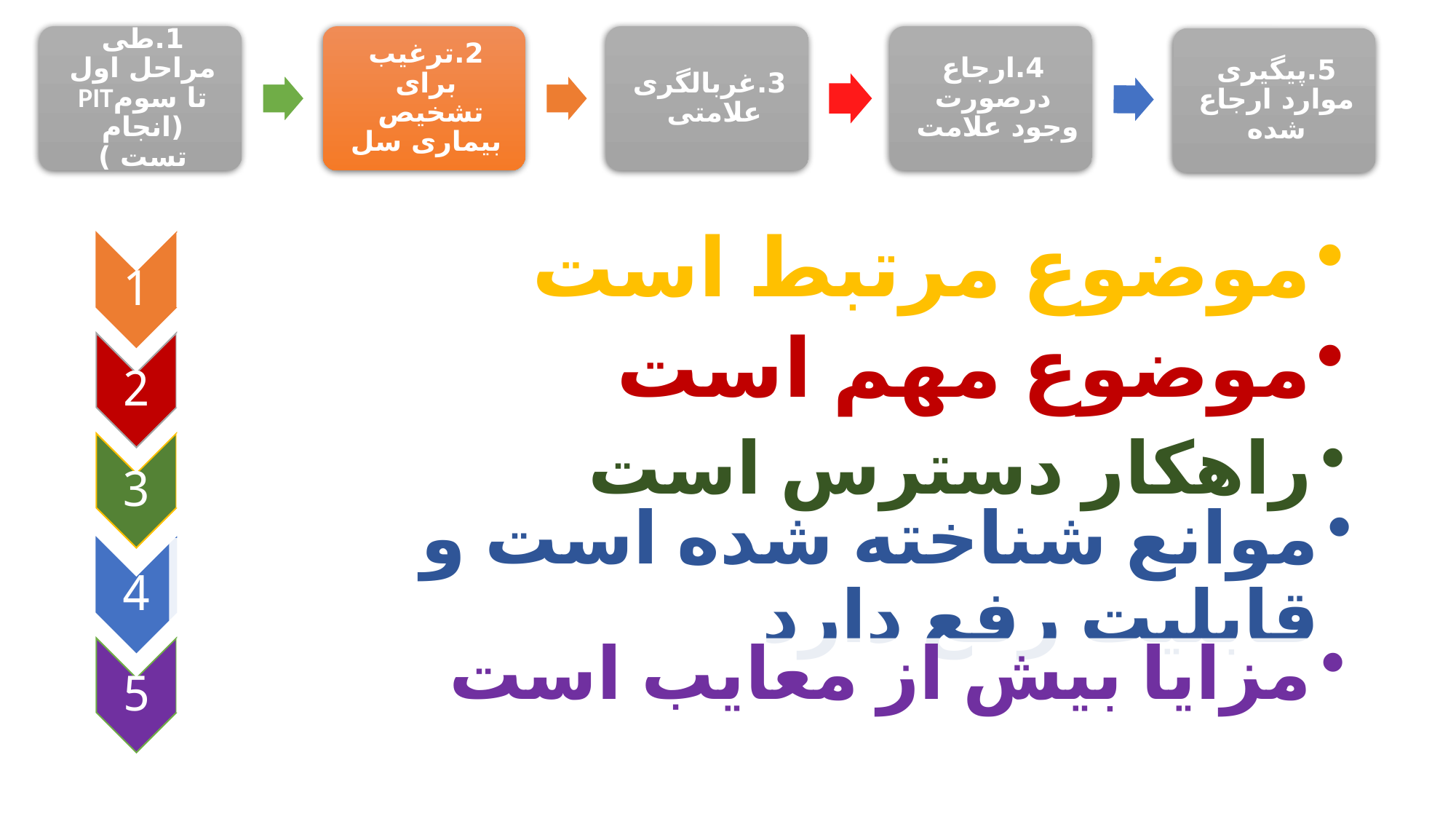

1.طی مراحل اول تا سومPIT (انجام تست )

2.ترغیب برای تشخیص  بیماری سل

3.غربالگری علامتی

4.ارجاع درصورت وجود علامت

5.پیگیری موارد ارجاع شده
1
موضوع مرتبط است
2
موضوع مهم است
3
راهکار دسترس است
4
موانع شناخته شده است و قابلیت رفع دارد
5
مزایا بیش از معایب است